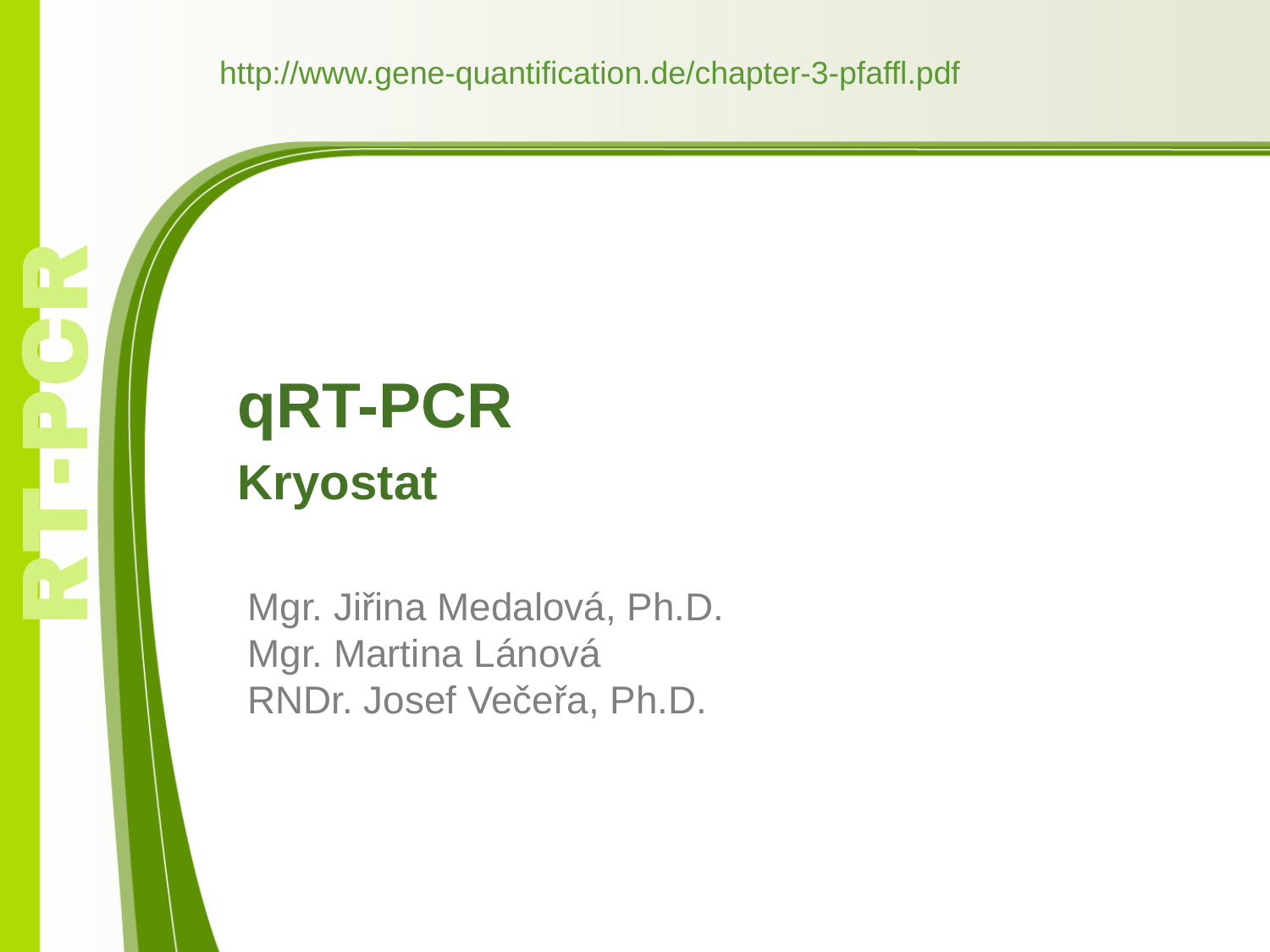

http://www.gene-quantification.de/chapter-3-pfaffl.pdf
qRT-PCR
Kryostat
# Mgr. Jiřina Medalová, Ph.D. Mgr. Martina Lánová RNDr. Josef Večeřa, Ph.D.